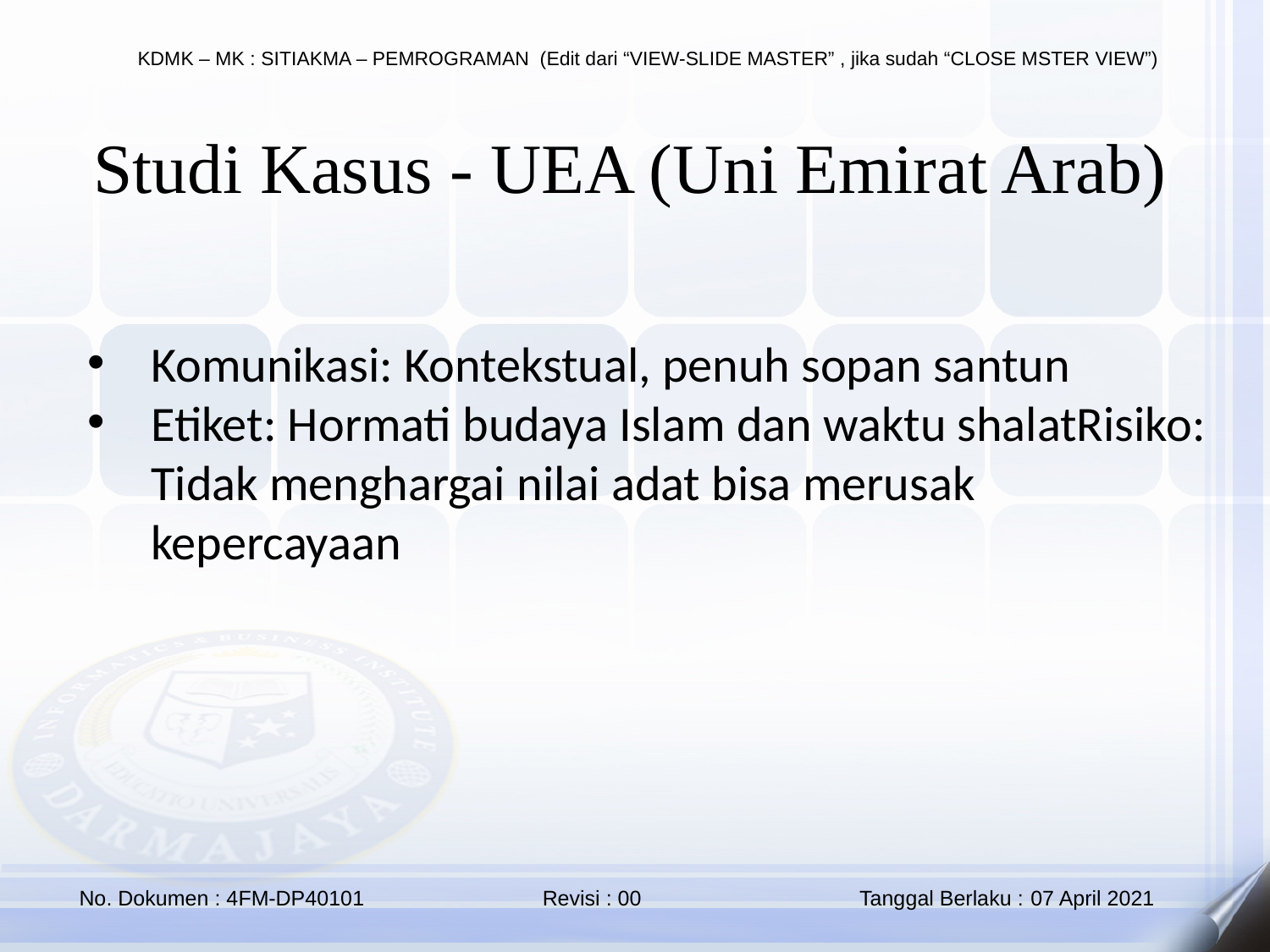

Studi Kasus - UEA (Uni Emirat Arab)
Komunikasi: Kontekstual, penuh sopan santun
Etiket: Hormati budaya Islam dan waktu shalatRisiko: Tidak menghargai nilai adat bisa merusak kepercayaan